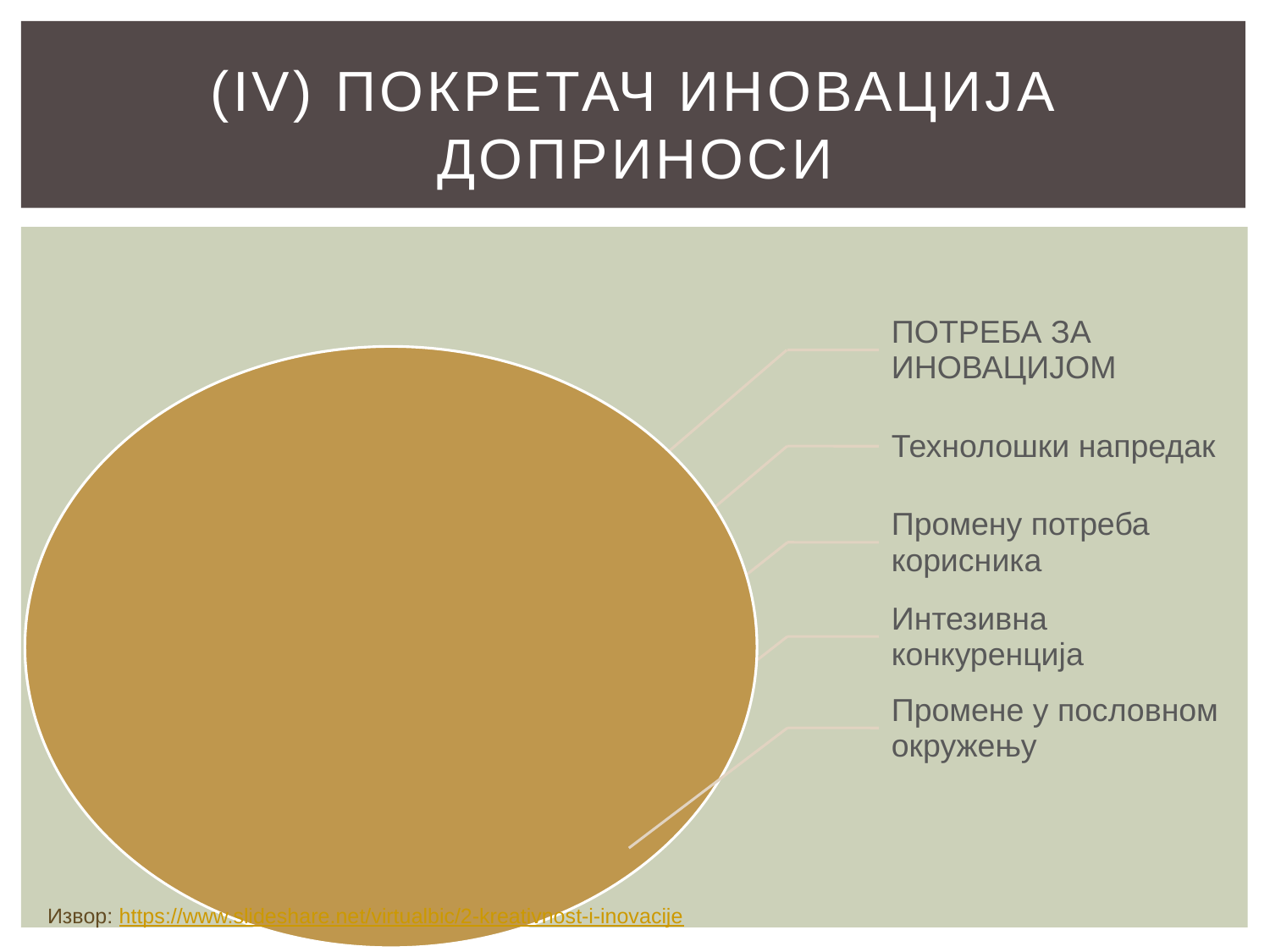

# (IV) покретач иновација доприноси
ПОТРЕБА ЗА ИНОВАЦИЈОМ
Технолошки напредак
Промену потреба корисника
Интезивна конкуренција
Промене у пословном окружењу

Извор: https://www.slideshare.net/virtualbic/2-kreativnost-i-inovacije